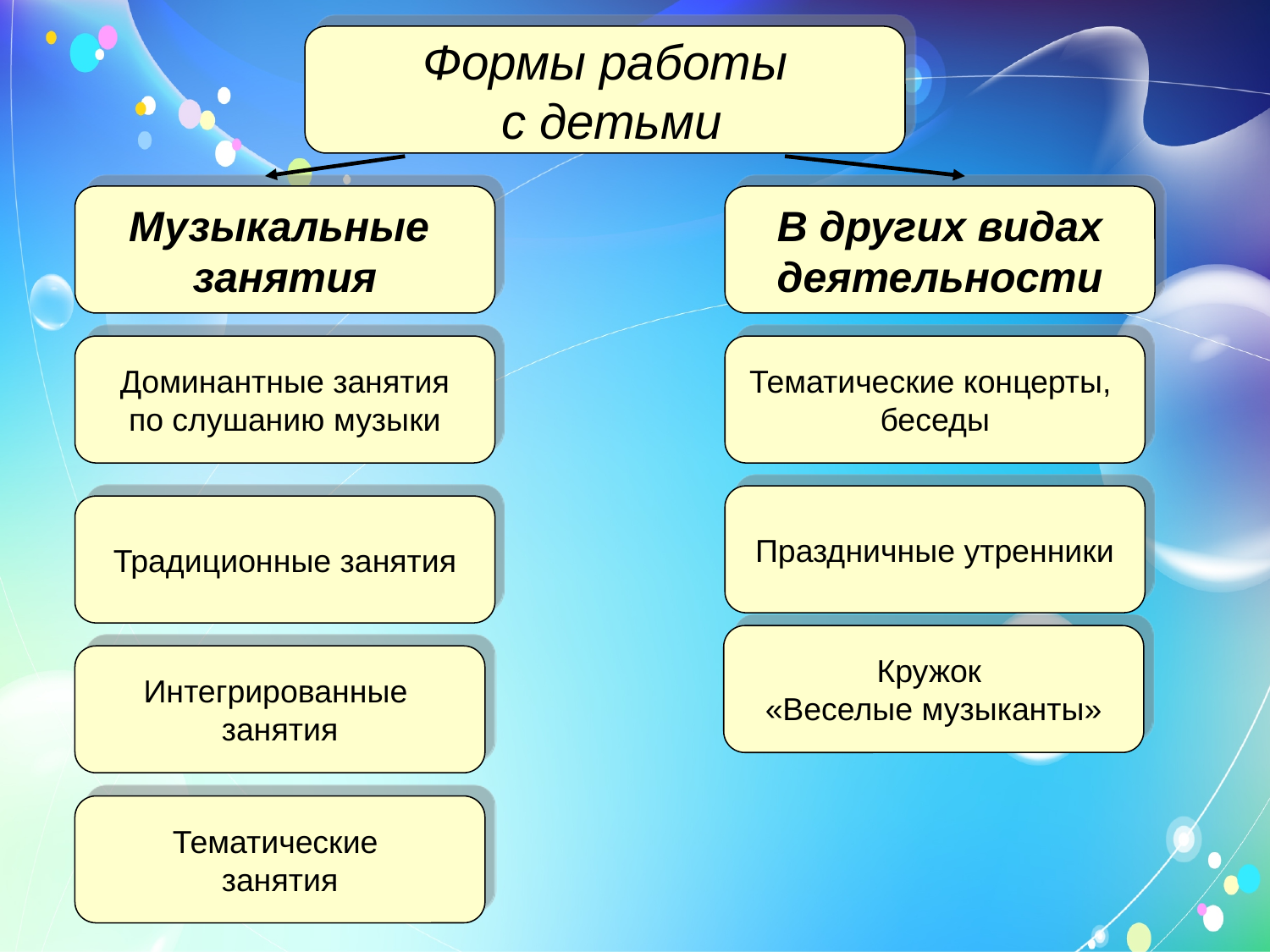

Формы работы
 с детьми

Музыкальные
занятия
В других видах
деятельности
Доминантные занятия
по слушанию музыки
Тематические концерты,
беседы
Праздничные утренники
Традиционные занятия
Кружок
«Веселые музыканты»
Интегрированные
занятия
Тематические
занятия